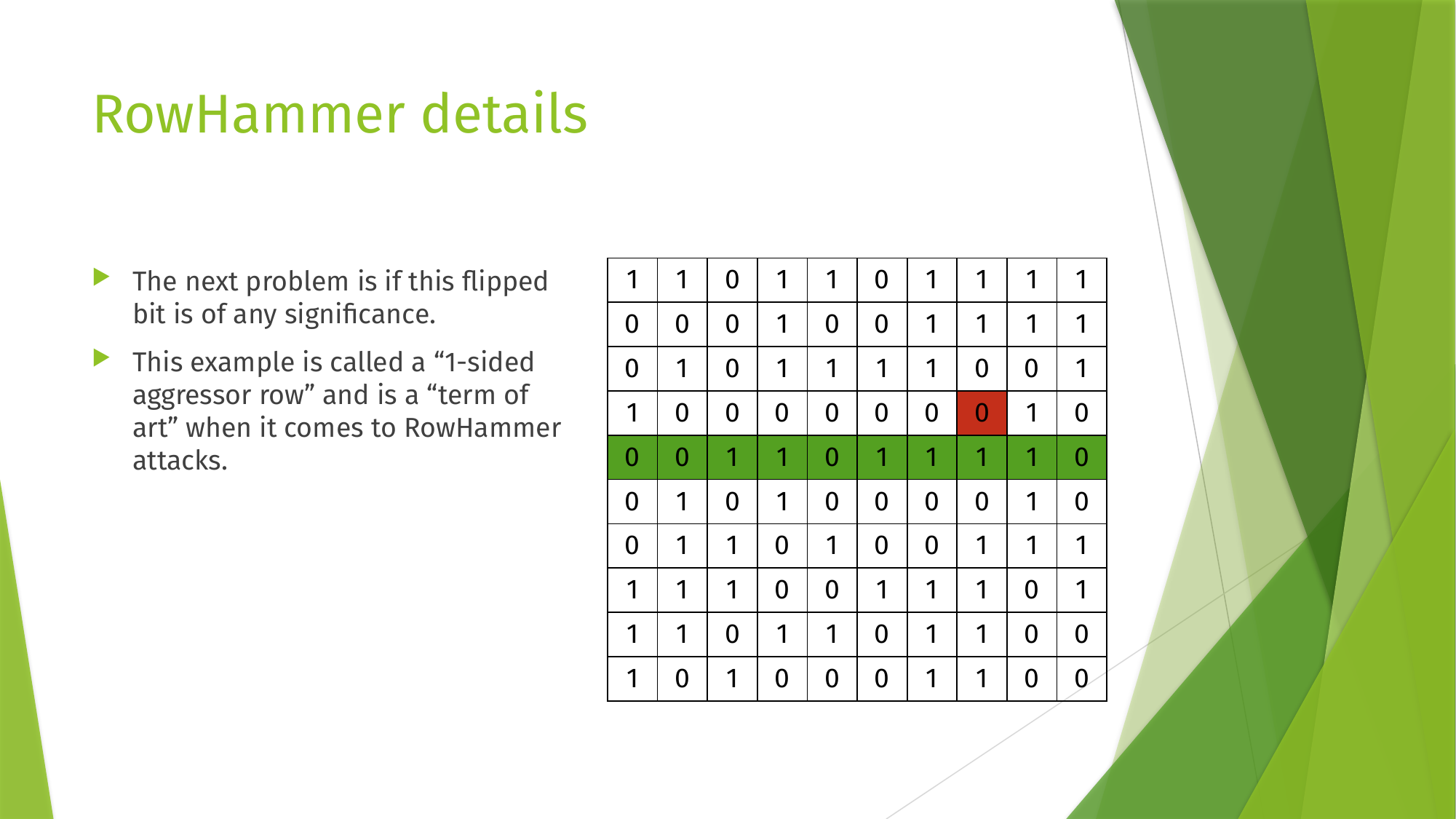

# RowHammer details
| 1 | 1 | 0 | 1 | 1 | 0 | 1 | 1 | 1 | 1 |
| --- | --- | --- | --- | --- | --- | --- | --- | --- | --- |
| 0 | 0 | 0 | 1 | 0 | 0 | 1 | 1 | 1 | 1 |
| 0 | 1 | 0 | 1 | 1 | 1 | 1 | 0 | 0 | 1 |
| 1 | 0 | 0 | 0 | 0 | 0 | 0 | 0 | 1 | 0 |
| 0 | 0 | 1 | 1 | 0 | 1 | 1 | 1 | 1 | 0 |
| 0 | 1 | 0 | 1 | 0 | 0 | 0 | 0 | 1 | 0 |
| 0 | 1 | 1 | 0 | 1 | 0 | 0 | 1 | 1 | 1 |
| 1 | 1 | 1 | 0 | 0 | 1 | 1 | 1 | 0 | 1 |
| 1 | 1 | 0 | 1 | 1 | 0 | 1 | 1 | 0 | 0 |
| 1 | 0 | 1 | 0 | 0 | 0 | 1 | 1 | 0 | 0 |
The next problem is if this flipped bit is of any significance.
This example is called a “1-sided aggressor row” and is a “term of art” when it comes to RowHammer attacks.